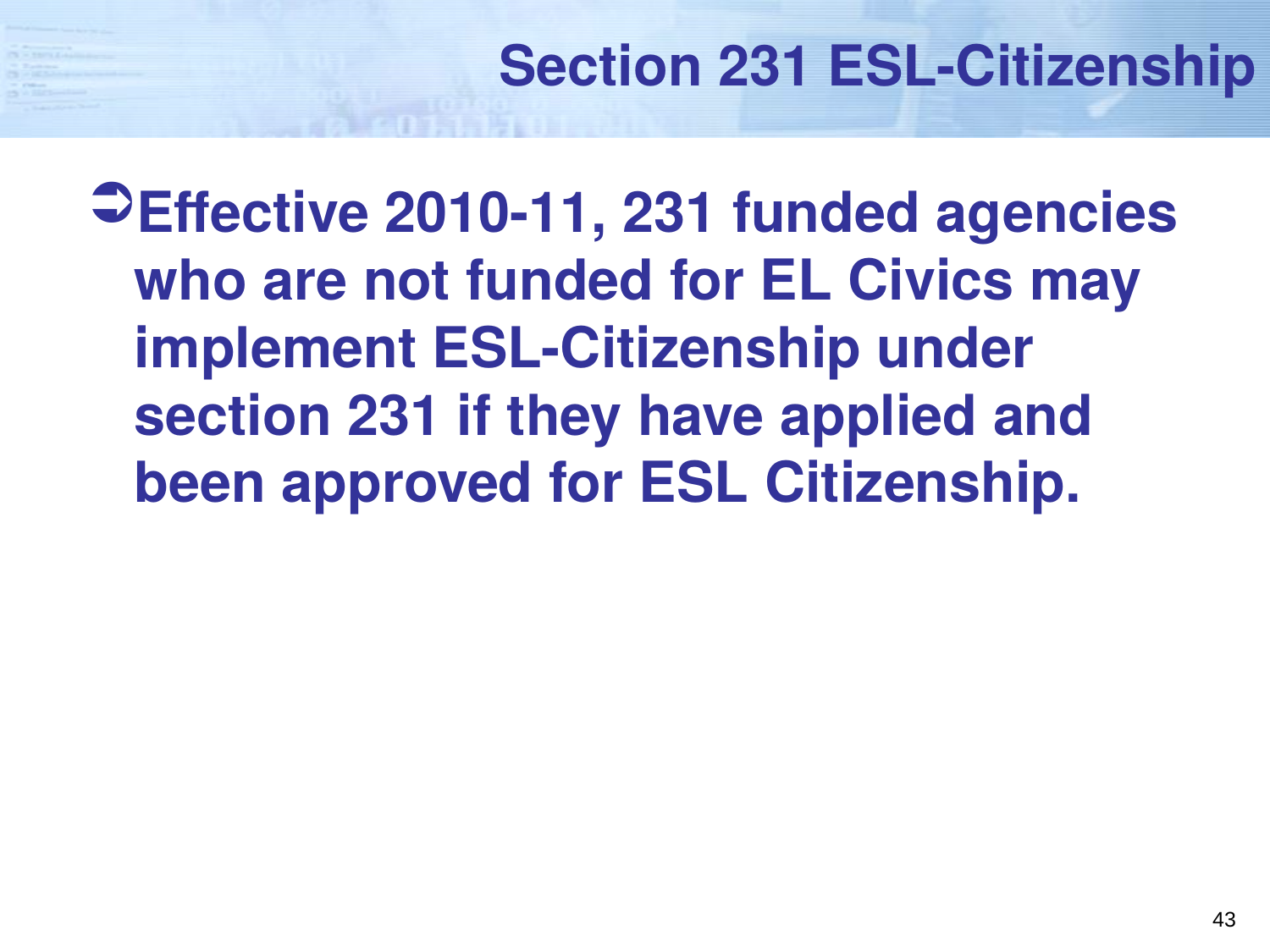

# Section 231 ESL-Citizenship
Effective 2010-11, 231 funded agencies who are not funded for EL Civics may implement ESL-Citizenship under section 231 if they have applied and been approved for ESL Citizenship.

43